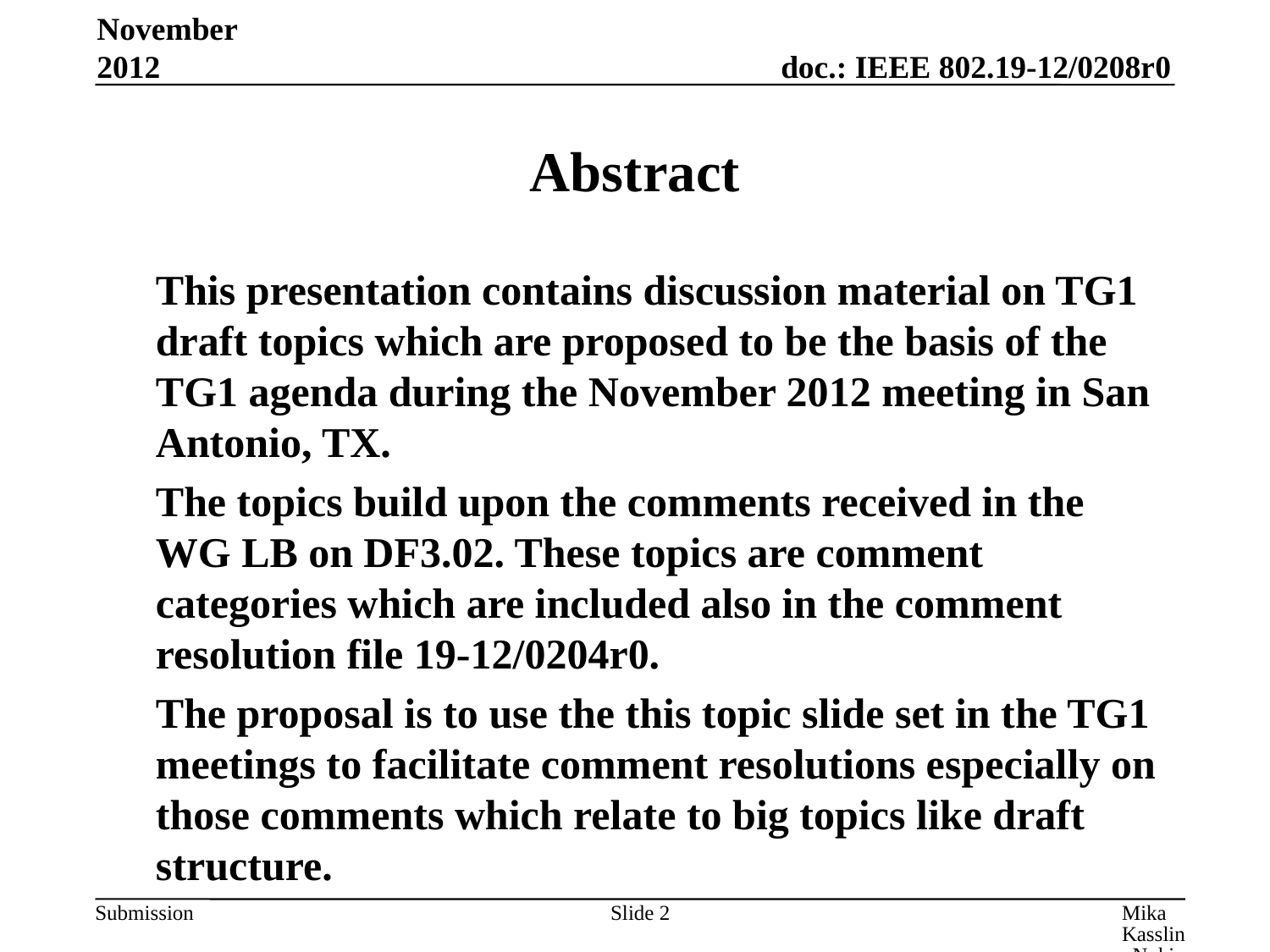

November 2012
# Abstract
	This presentation contains discussion material on TG1 draft topics which are proposed to be the basis of the TG1 agenda during the November 2012 meeting in San Antonio, TX.
	The topics build upon the comments received in the WG LB on DF3.02. These topics are comment categories which are included also in the comment resolution file 19-12/0204r0.
	The proposal is to use the this topic slide set in the TG1 meetings to facilitate comment resolutions especially on those comments which relate to big topics like draft structure.
Slide 2
Mika Kasslin, Nokia